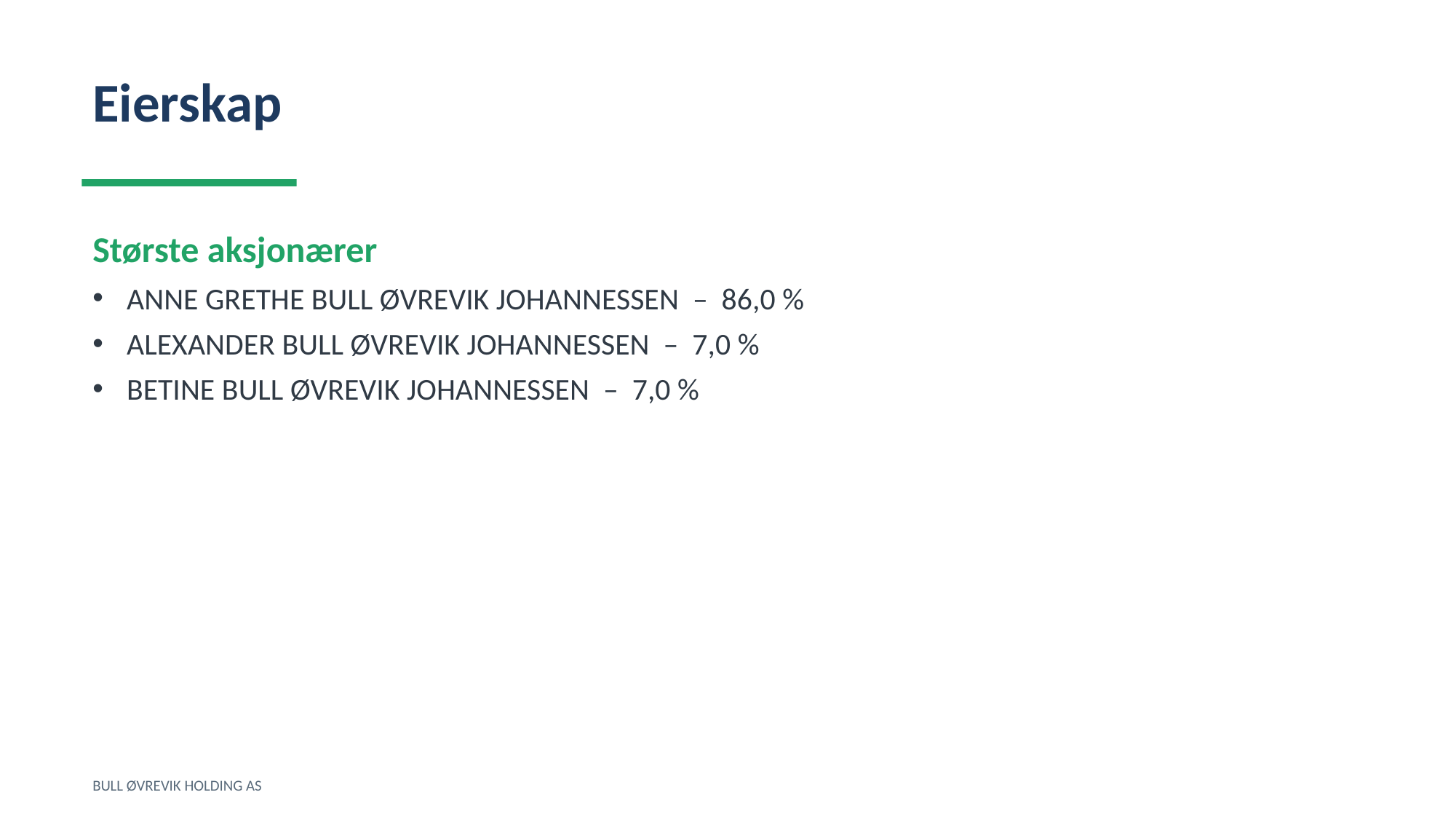

Eierskap

Største aksjonærer
ANNE GRETHE BULL ØVREVIK JOHANNESSEN  –  86,0 %
ALEXANDER BULL ØVREVIK JOHANNESSEN  –  7,0 %
BETINE BULL ØVREVIK JOHANNESSEN  –  7,0 %
BULL ØVREVIK HOLDING AS